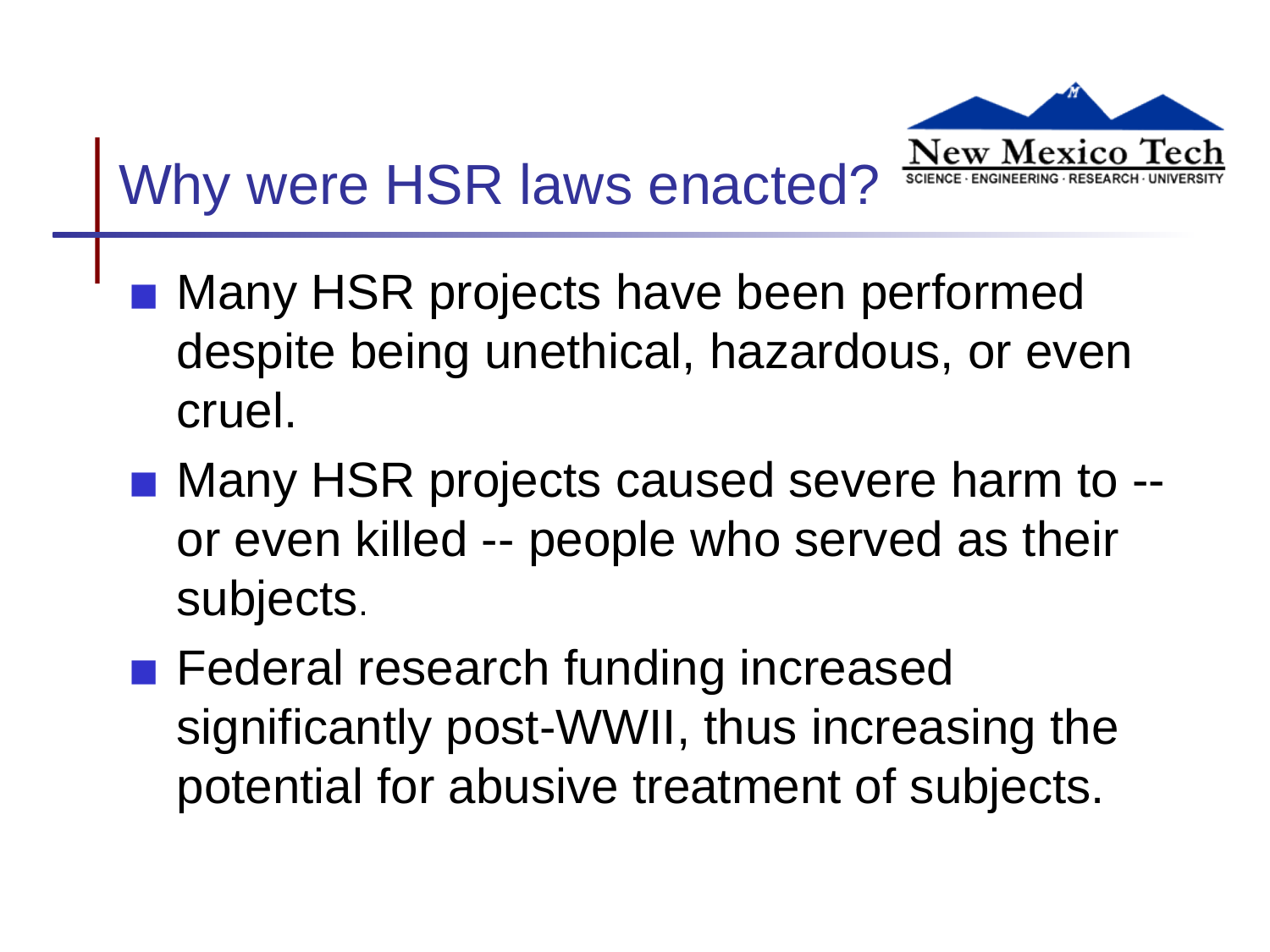

# Why were HSR laws enacted?
Many HSR projects have been performed despite being unethical, hazardous, or even cruel.
Many HSR projects caused severe harm to -- or even killed -- people who served as their subjects.
Federal research funding increased significantly post-WWII, thus increasing the potential for abusive treatment of subjects.